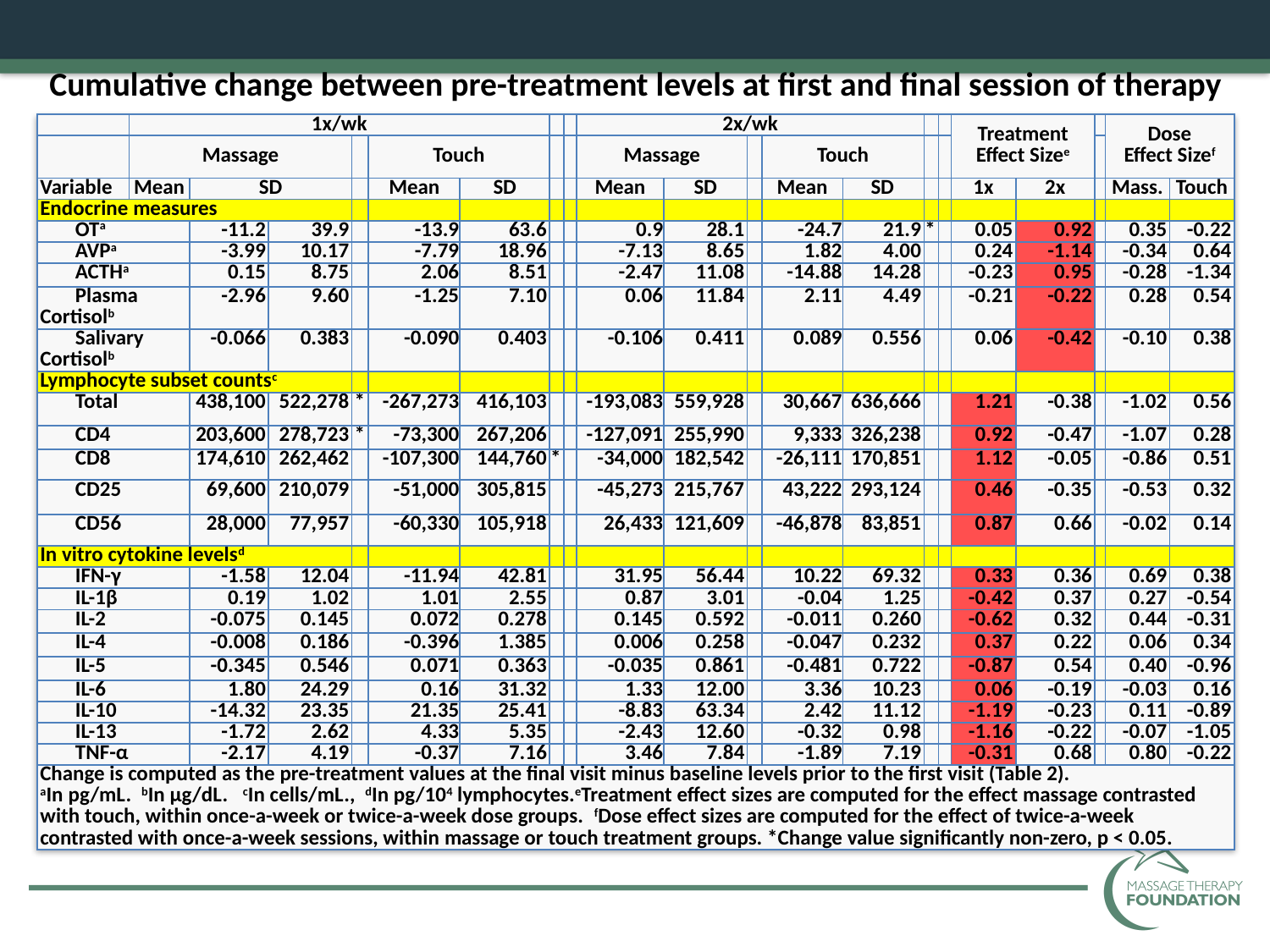

Cumulative change between pre-treatment levels at first and final session of therapy
|  | 1x/wk |  |  |  |  |  |  |  | 2x/wk |  |  |  |  |  |  | Treatment Effect Sizee |  |  | Dose Effect Sizef |  |
| --- | --- | --- | --- | --- | --- | --- | --- | --- | --- | --- | --- | --- | --- | --- | --- | --- | --- | --- | --- | --- |
|  | Massage |  |  |  | Touch |  |  |  | Massage |  |  | Touch |  |  |  |  |  |  |  |  |
| Variable | Mean | SD |  |  | Mean | SD |  |  | Mean | SD |  | Mean | SD |  |  | 1x | 2x |  | Mass. | Touch |
| Endocrine measures |  |  |  |  |  |  |  |  |  |  |  |  |  |  |  |  |  |  |  |  |
| OTa |  | -11.2 | 39.9 |  | -13.9 | 63.6 |  |  | 0.9 | 28.1 |  | -24.7 | 21.9 | \* |  | 0.05 | 0.92 |  | 0.35 | -0.22 |
| AVPa |  | -3.99 | 10.17 |  | -7.79 | 18.96 |  |  | -7.13 | 8.65 |  | 1.82 | 4.00 |  |  | 0.24 | -1.14 |  | -0.34 | 0.64 |
| ACTHa |  | 0.15 | 8.75 |  | 2.06 | 8.51 |  |  | -2.47 | 11.08 |  | -14.88 | 14.28 |  |  | -0.23 | 0.95 |  | -0.28 | -1.34 |
| Plasma Cortisolb |  | -2.96 | 9.60 |  | -1.25 | 7.10 |  |  | 0.06 | 11.84 |  | 2.11 | 4.49 |  |  | -0.21 | -0.22 |  | 0.28 | 0.54 |
| Salivary Cortisolb |  | -0.066 | 0.383 |  | -0.090 | 0.403 |  |  | -0.106 | 0.411 |  | 0.089 | 0.556 |  |  | 0.06 | -0.42 |  | -0.10 | 0.38 |
| Lymphocyte subset countsc |  |  |  |  |  |  |  |  |  |  |  |  |  |  |  |  |  |  |  |  |
| Total |  | 438,100 | 522,278 | \* | -267,273 | 416,103 |  |  | -193,083 | 559,928 |  | 30,667 | 636,666 |  |  | 1.21 | -0.38 |  | -1.02 | 0.56 |
| CD4 |  | 203,600 | 278,723 | \* | -73,300 | 267,206 |  |  | -127,091 | 255,990 |  | 9,333 | 326,238 |  |  | 0.92 | -0.47 |  | -1.07 | 0.28 |
| CD8 |  | 174,610 | 262,462 |  | -107,300 | 144,760 | \* |  | -34,000 | 182,542 |  | -26,111 | 170,851 |  |  | 1.12 | -0.05 |  | -0.86 | 0.51 |
| CD25 |  | 69,600 | 210,079 |  | -51,000 | 305,815 |  |  | -45,273 | 215,767 |  | 43,222 | 293,124 |  |  | 0.46 | -0.35 |  | -0.53 | 0.32 |
| CD56 |  | 28,000 | 77,957 |  | -60,330 | 105,918 |  |  | 26,433 | 121,609 |  | -46,878 | 83,851 |  |  | 0.87 | 0.66 |  | -0.02 | 0.14 |
| In vitro cytokine levelsd |  |  |  |  |  |  |  |  |  |  |  |  |  |  |  |  |  |  |  |  |
| IFN-γ |  | -1.58 | 12.04 |  | -11.94 | 42.81 |  |  | 31.95 | 56.44 |  | 10.22 | 69.32 |  |  | 0.33 | 0.36 |  | 0.69 | 0.38 |
| IL-1β |  | 0.19 | 1.02 |  | 1.01 | 2.55 |  |  | 0.87 | 3.01 |  | -0.04 | 1.25 |  |  | -0.42 | 0.37 |  | 0.27 | -0.54 |
| IL-2 |  | -0.075 | 0.145 |  | 0.072 | 0.278 |  |  | 0.145 | 0.592 |  | -0.011 | 0.260 |  |  | -0.62 | 0.32 |  | 0.44 | -0.31 |
| IL-4 |  | -0.008 | 0.186 |  | -0.396 | 1.385 |  |  | 0.006 | 0.258 |  | -0.047 | 0.232 |  |  | 0.37 | 0.22 |  | 0.06 | 0.34 |
| IL-5 |  | -0.345 | 0.546 |  | 0.071 | 0.363 |  |  | -0.035 | 0.861 |  | -0.481 | 0.722 |  |  | -0.87 | 0.54 |  | 0.40 | -0.96 |
| IL-6 |  | 1.80 | 24.29 |  | 0.16 | 31.32 |  |  | 1.33 | 12.00 |  | 3.36 | 10.23 |  |  | 0.06 | -0.19 |  | -0.03 | 0.16 |
| IL-10 |  | -14.32 | 23.35 |  | 21.35 | 25.41 |  |  | -8.83 | 63.34 |  | 2.42 | 11.12 |  |  | -1.19 | -0.23 |  | 0.11 | -0.89 |
| IL-13 |  | -1.72 | 2.62 |  | 4.33 | 5.35 |  |  | -2.43 | 12.60 |  | -0.32 | 0.98 |  |  | -1.16 | -0.22 |  | -0.07 | -1.05 |
| TNF-α |  | -2.17 | 4.19 |  | -0.37 | 7.16 |  |  | 3.46 | 7.84 |  | -1.89 | 7.19 |  |  | -0.31 | 0.68 |  | 0.80 | -0.22 |
| Change is computed as the pre-treatment values at the final visit minus baseline levels prior to the first visit (Table 2). aIn pg/mL. bIn μg/dL. cIn cells/mL., dIn pg/104 lymphocytes.eTreatment effect sizes are computed for the effect massage contrasted with touch, within once-a-week or twice-a-week dose groups. fDose effect sizes are computed for the effect of twice-a-week contrasted with once-a-week sessions, within massage or touch treatment groups. \*Change value significantly non-zero, p < 0.05. |  |  |  |  |  |  |  |  |  |  |  |  |  |  |  |  |  |  |  |  |